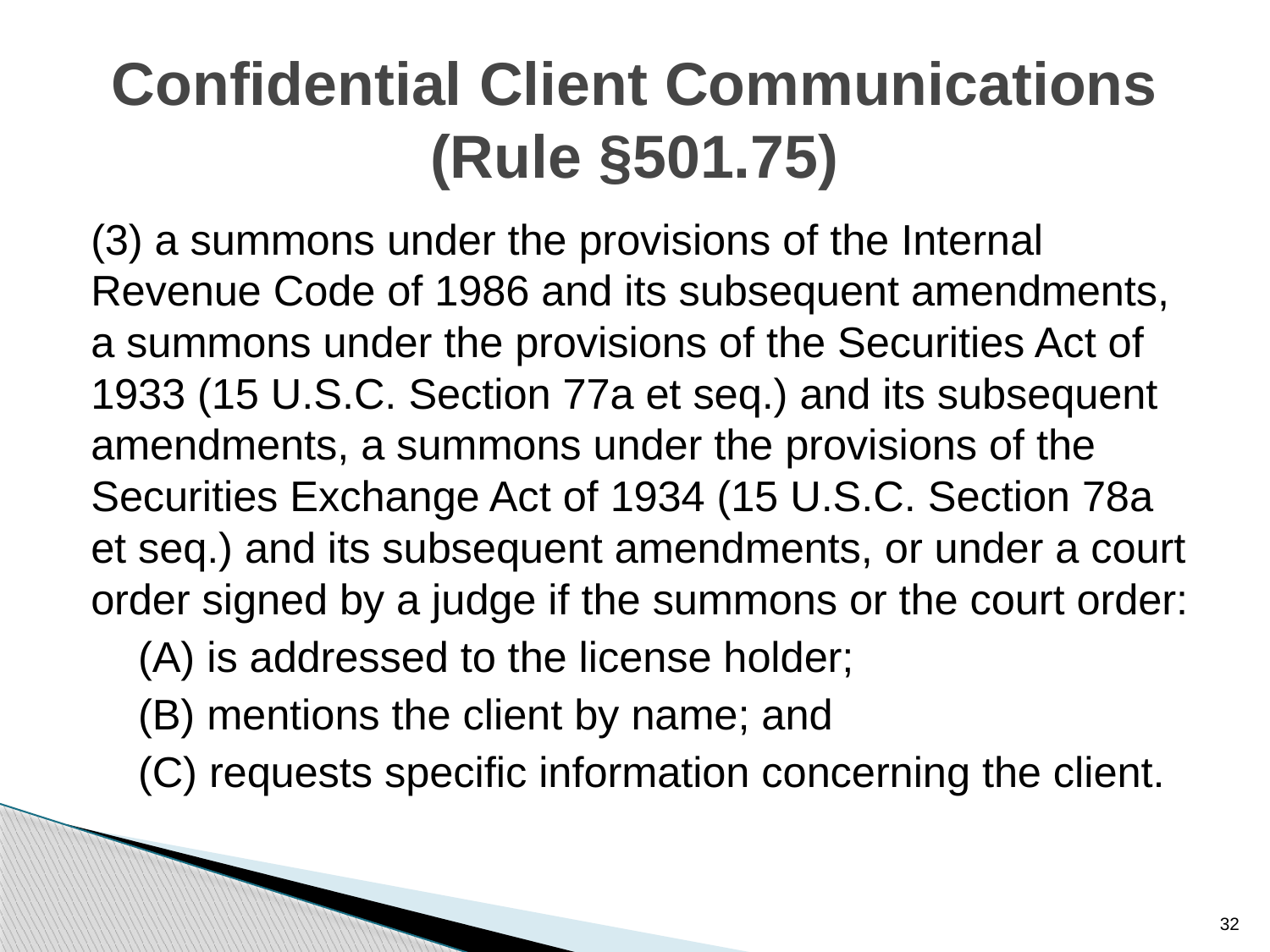

# Confidential Client Communications (Rule §501.75)
(3) a summons under the provisions of the Internal Revenue Code of 1986 and its subsequent amendments, a summons under the provisions of the Securities Act of 1933 (15 U.S.C. Section 77a et seq.) and its subsequent amendments, a summons under the provisions of the Securities Exchange Act of 1934 (15 U.S.C. Section 78a et seq.) and its subsequent amendments, or under a court order signed by a judge if the summons or the court order:
    (A) is addressed to the license holder;
    (B) mentions the client by name; and
    (C) requests specific information concerning the client.
32